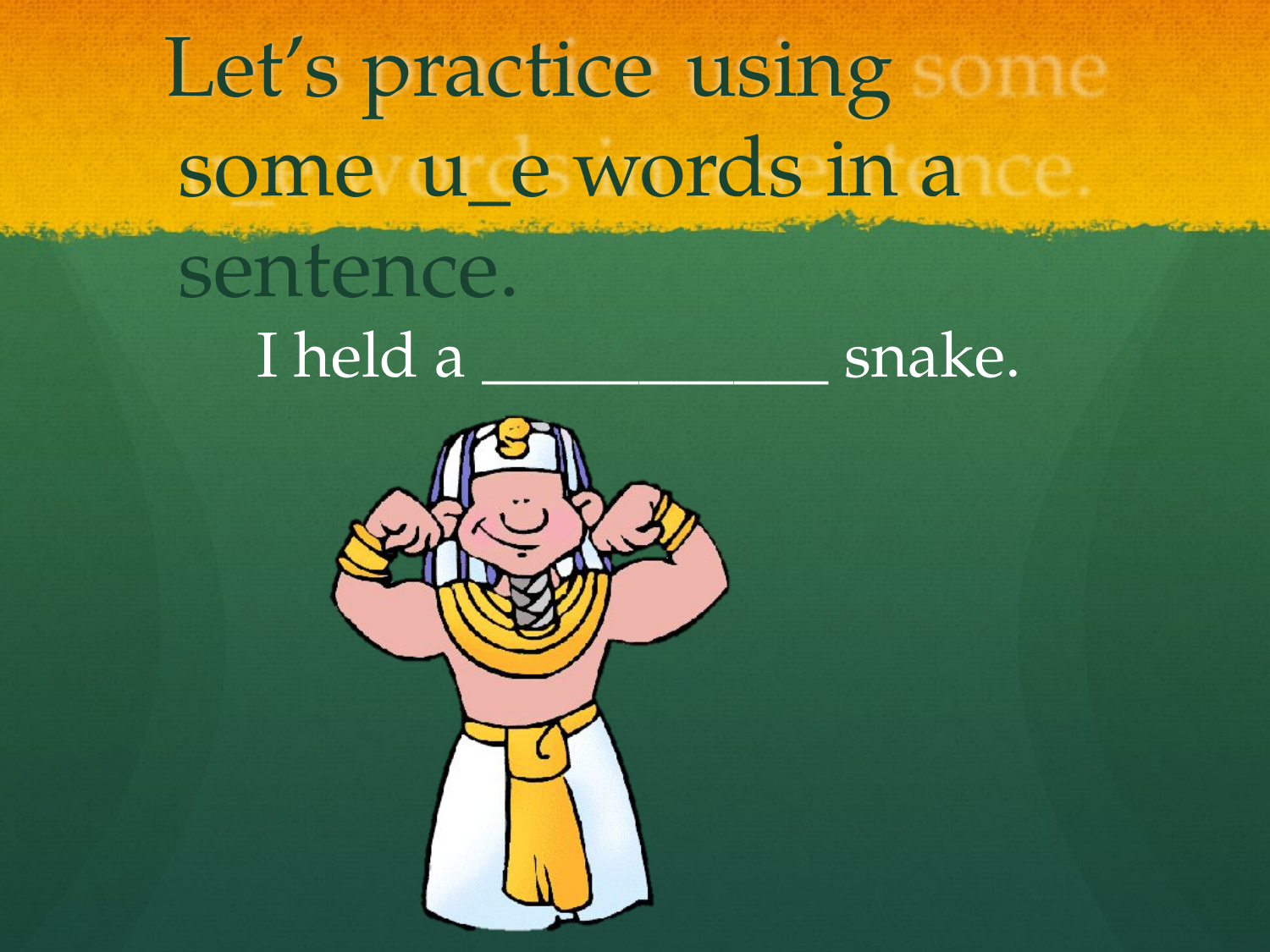

Let’s practice	using some  u_e words in a	sentence.

I held a ___________ snake.